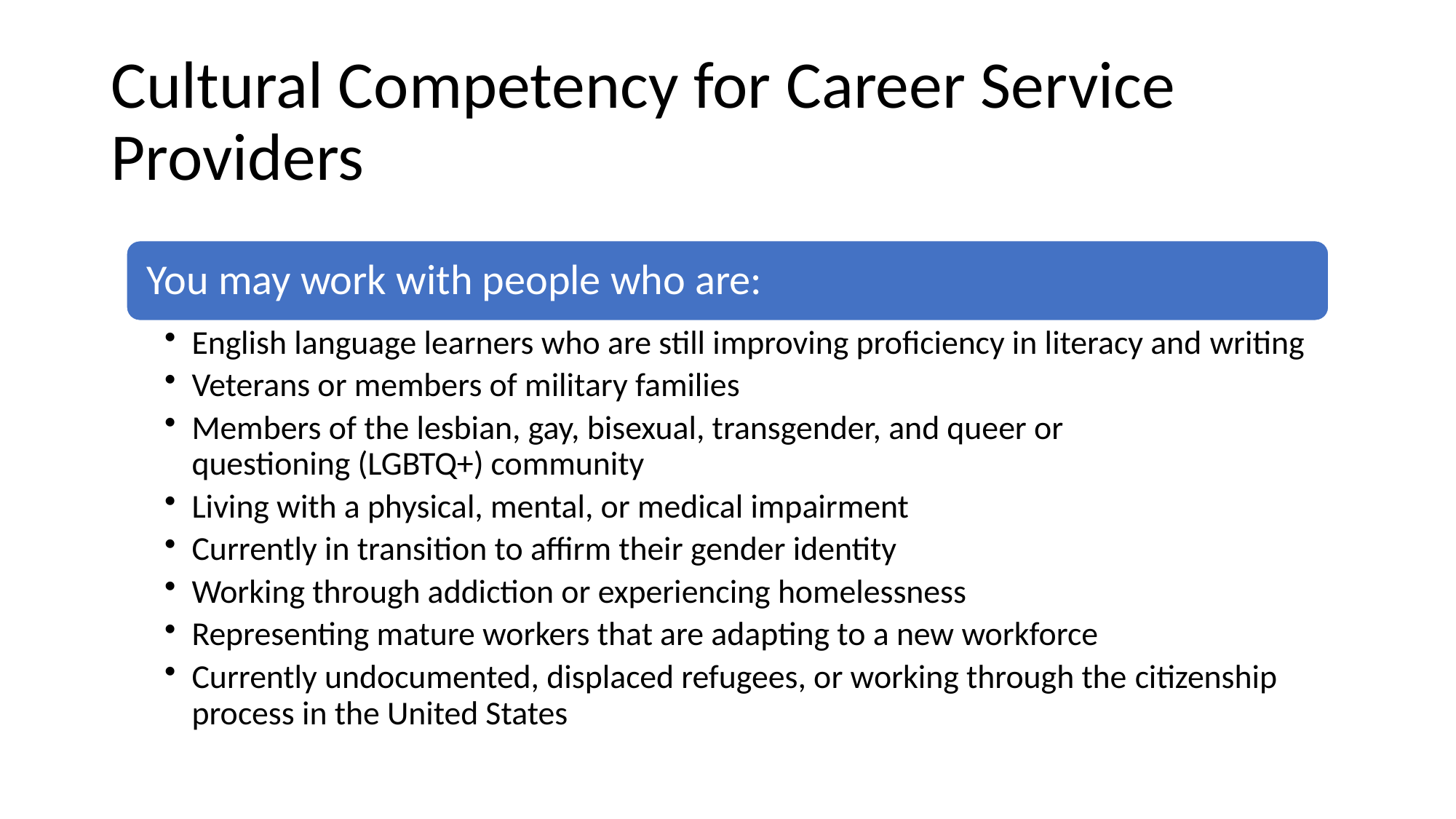

# Cultural Competency for Career Service Providers
You may work with people who are:
English language learners who are still improving proficiency in literacy and writing
Veterans or members of military families
Members of the lesbian, gay, bisexual, transgender, and queer or questioning (LGBTQ+) community
Living with a physical, mental, or medical impairment
Currently in transition to affirm their gender identity
Working through addiction or experiencing homelessness
Representing mature workers that are adapting to a new workforce
Currently undocumented, displaced refugees, or working through the citizenship process in the United States